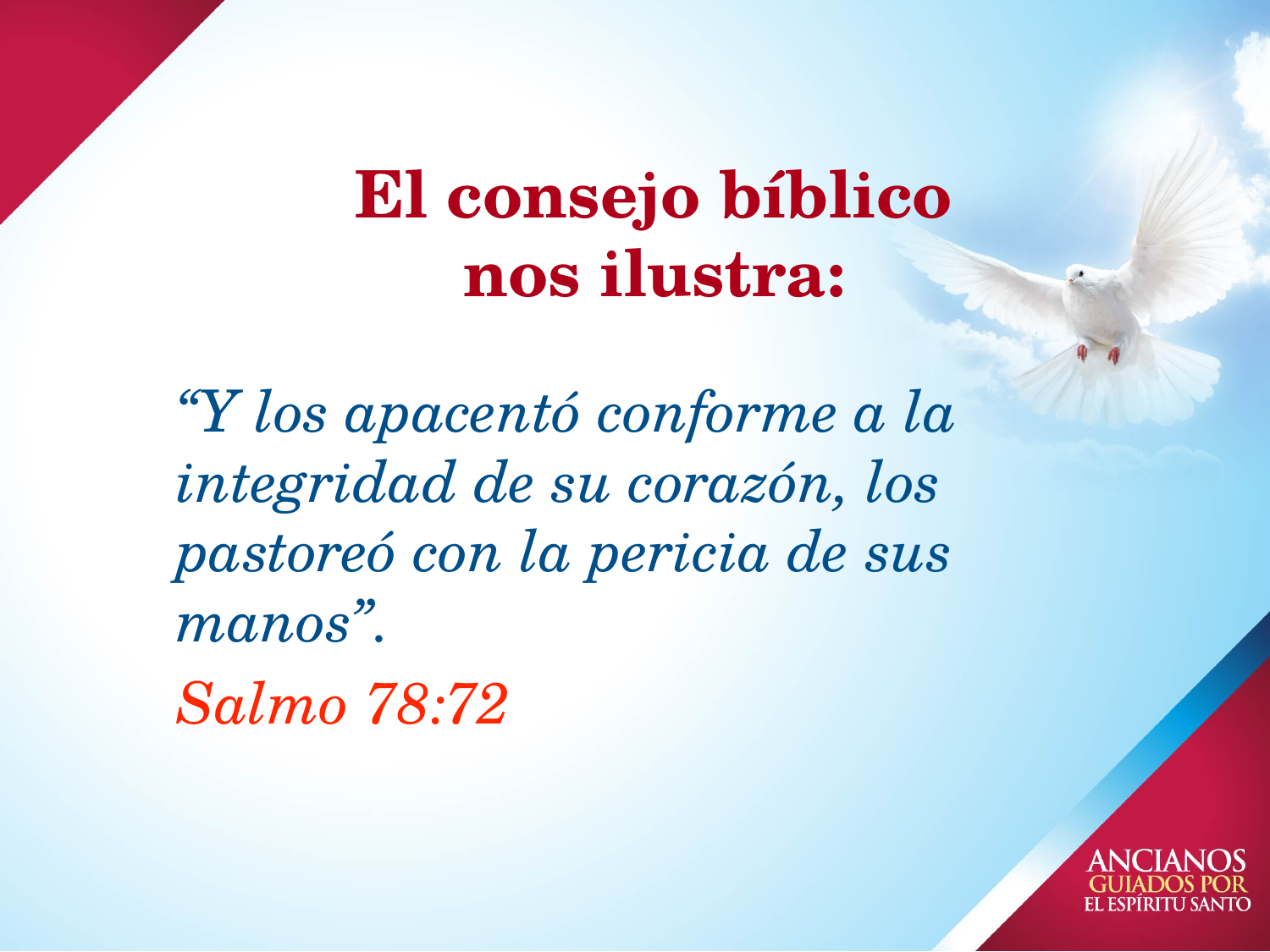

# El consejo bíblico nos ilustra:
“Y los apacentó conforme a la integridad de su corazón, los pastoreó con la pericia de sus manos”.
Salmo 78:72